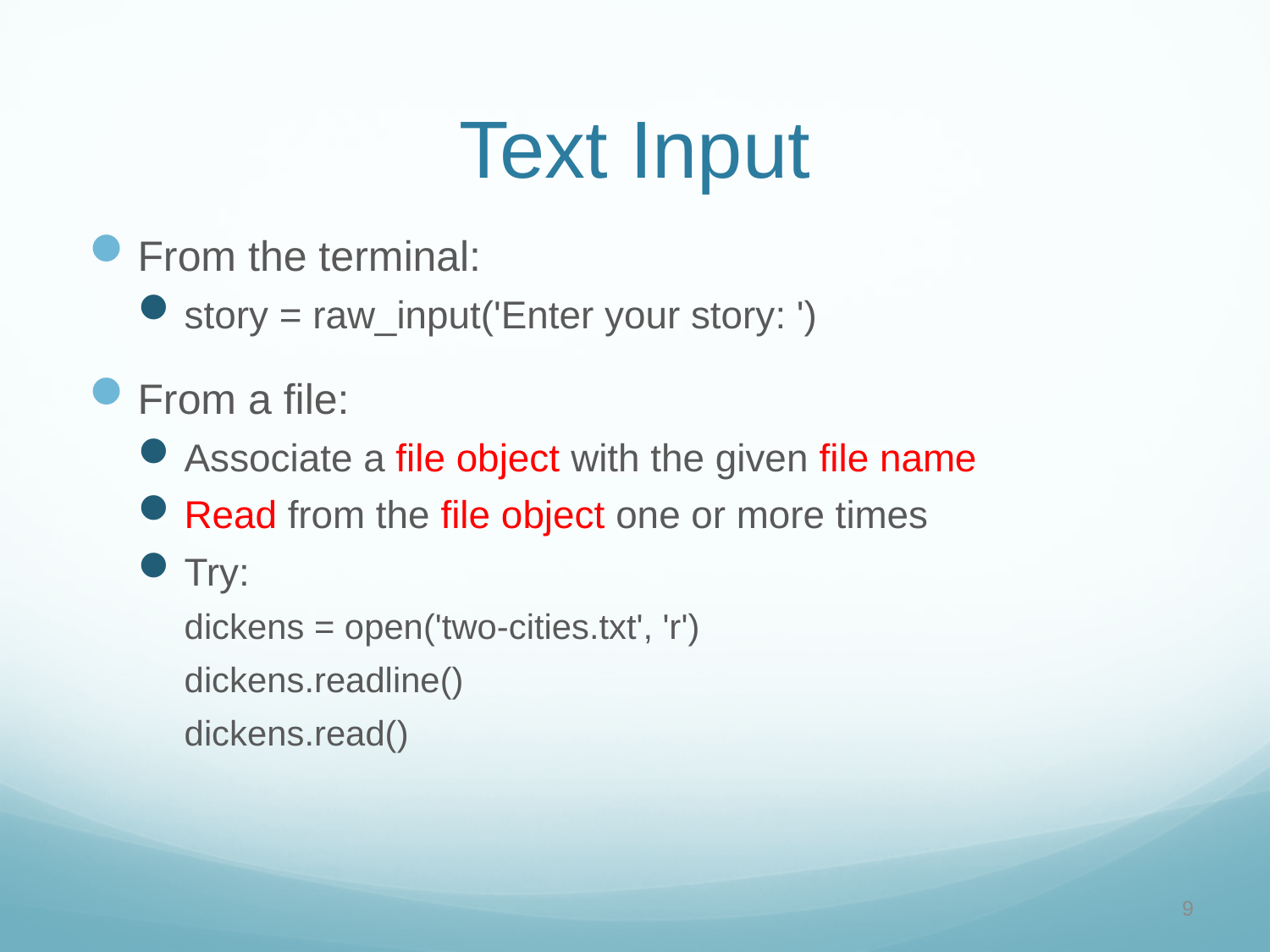

# Text Input
From the terminal:
story = raw_input('Enter your story: ')
From a file:
Associate a file object with the given file name
Read from the file object one or more times
Try:
dickens = open('two-cities.txt', 'r')
dickens.readline()
dickens.read()
9